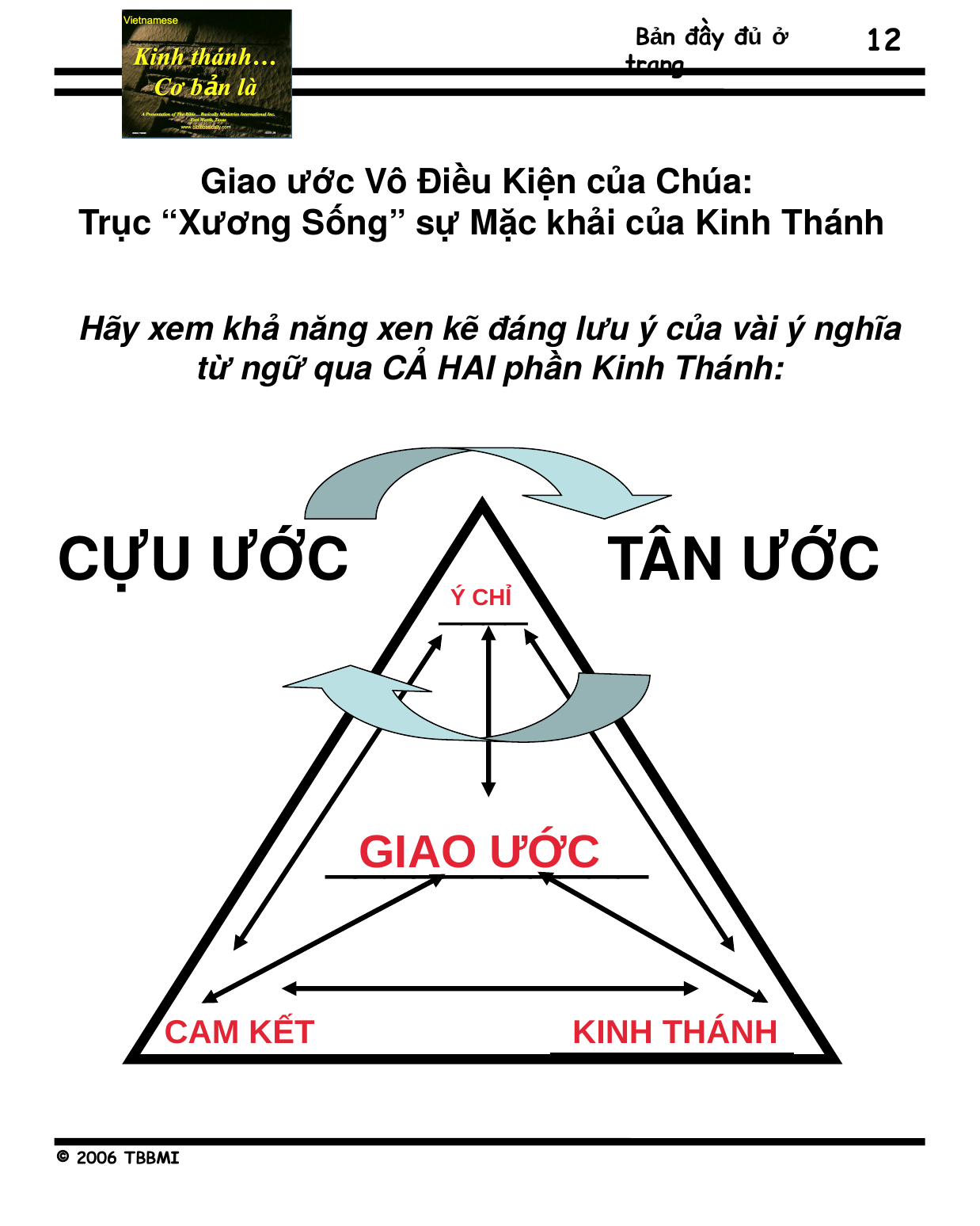

12
Giao ước Vô Điều Kiện của Chúa:
Trục “Xương Sống” sự Mặc khải của Kinh Thánh

Hãy xem khả năng xen kẽ đáng lưu ý của vài ý nghĩa từ ngữ qua CẢ HAI phần Kinh Thánh:

TÂN ƯỚC
CỰU ƯỚC
____

___________

___________
CAM KẾT
Ý CHỈ

GIAO ƯỚC
KINH THÁNH